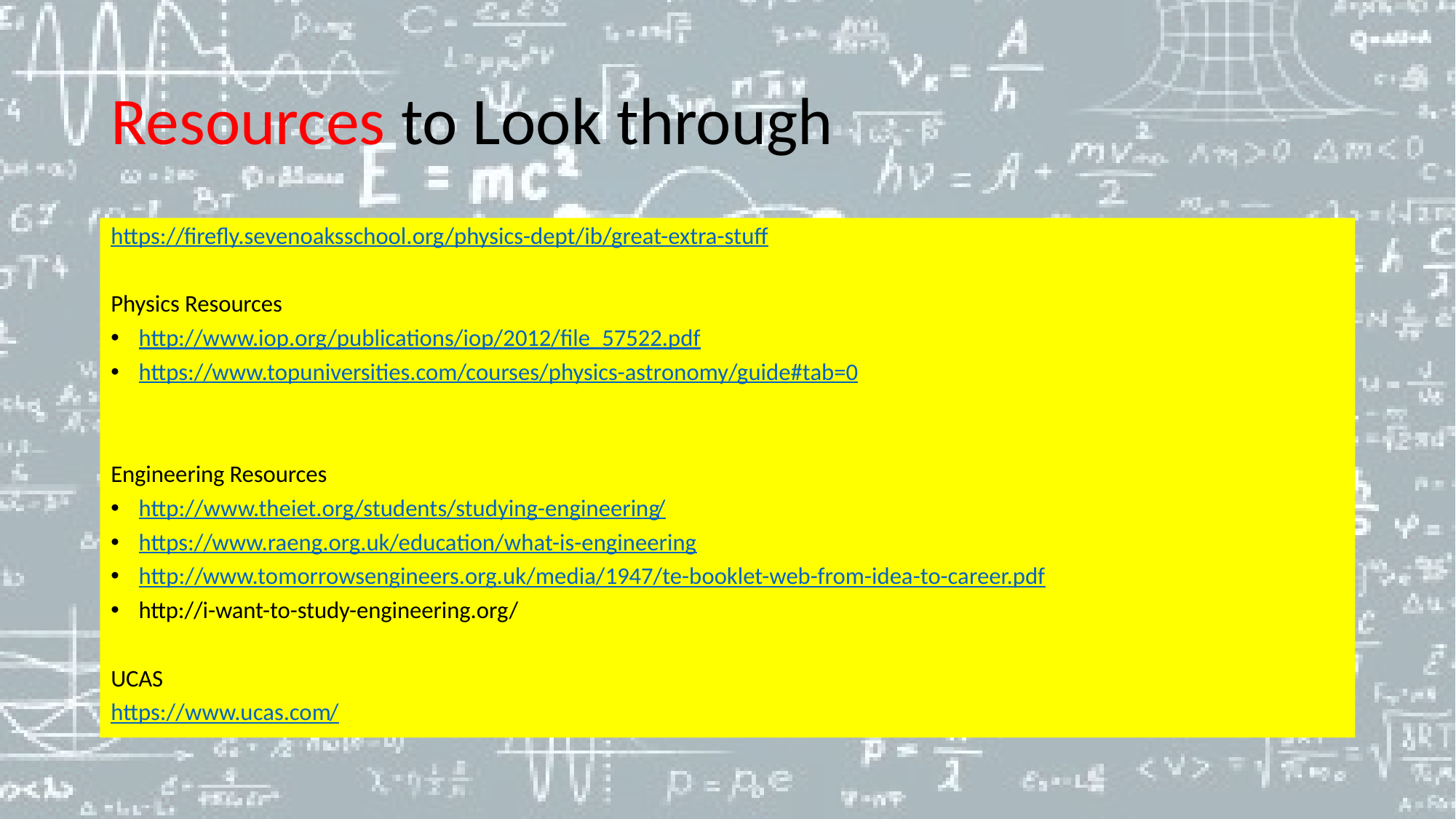

# Resources to Look through
https://firefly.sevenoaksschool.org/physics-dept/ib/great-extra-stuff

Physics Resources
http://www.iop.org/publications/iop/2012/file_57522.pdf
https://www.topuniversities.com/courses/physics-astronomy/guide#tab=0

Engineering Resources
http://www.theiet.org/students/studying-engineering/
https://www.raeng.org.uk/education/what-is-engineering
http://www.tomorrowsengineers.org.uk/media/1947/te-booklet-web-from-idea-to-career.pdf
http://i-want-to-study-engineering.org/

UCAS
https://www.ucas.com/